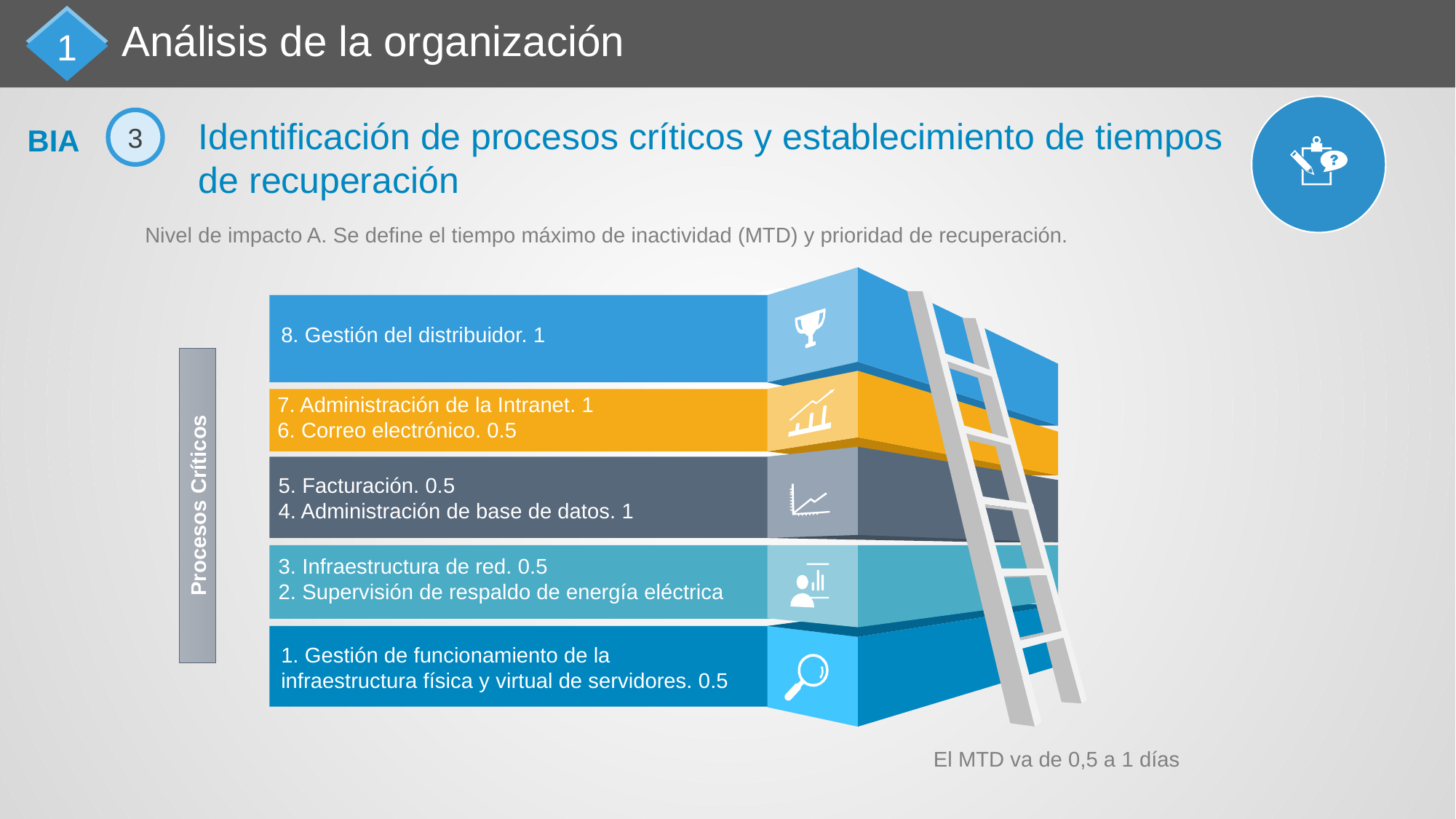

Análisis de la organización

1

Identificación de procesos críticos y establecimiento de tiempos de recuperación
3
BIA

Nivel de impacto A. Se define el tiempo máximo de inactividad (MTD) y prioridad de recuperación.

8. Gestión del distribuidor. 1
7. Administración de la Intranet. 1
6. Correo electrónico. 0.5

5. Facturación. 0.5
4. Administración de base de datos. 1

Procesos Críticos
3. Infraestructura de red. 0.5
2. Supervisión de respaldo de energía eléctrica
1. Gestión de funcionamiento de la infraestructura física y virtual de servidores. 0.5
El MTD va de 0,5 a 1 días